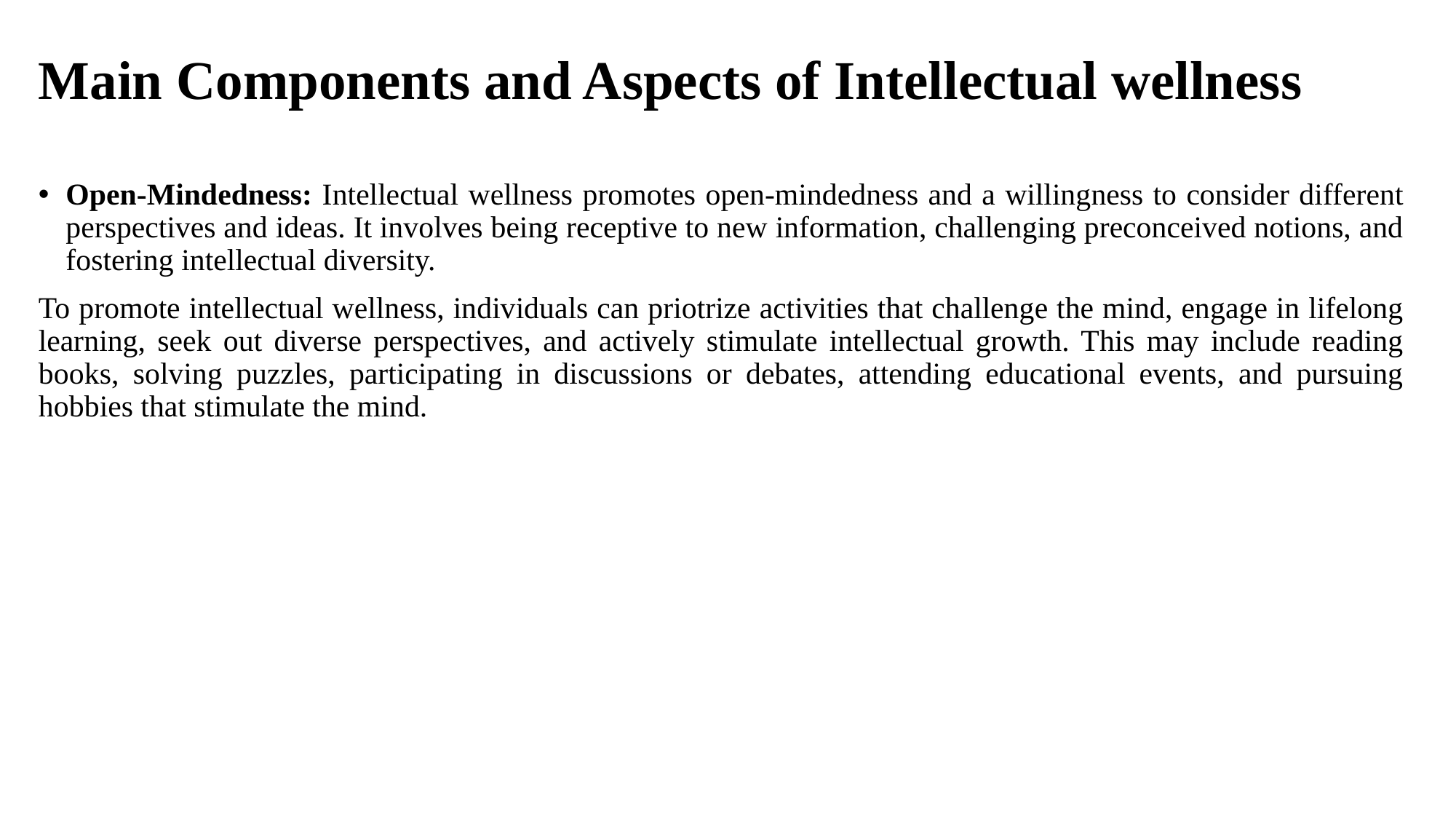

# Main Components and Aspects of Intellectual wellness
Open-Mindedness: Intellectual wellness promotes open-mindedness and a willingness to consider different perspectives and ideas. It involves being receptive to new information, challenging preconceived notions, and fostering intellectual diversity.
To promote intellectual wellness, individuals can priotrize activities that challenge the mind, engage in lifelong learning, seek out diverse perspectives, and actively stimulate intellectual growth. This may include reading books, solving puzzles, participating in discussions or debates, attending educational events, and pursuing hobbies that stimulate the mind.